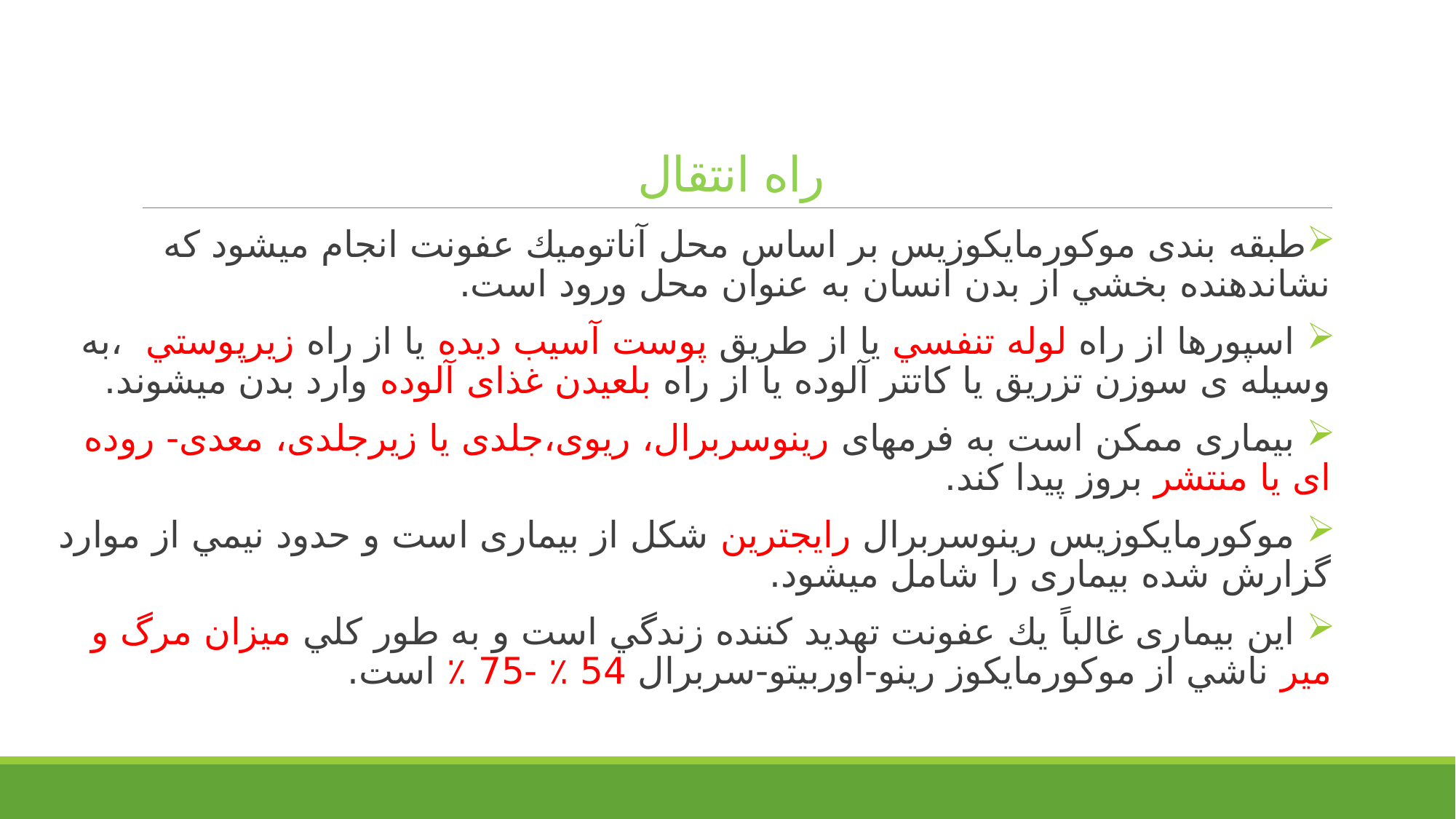

# راه انتقال
طبقه بندى موكورمايكوزيس بر اساس محل آناتوميك عفونت انجام ميشود كه نشاندهنده بخشي از بدن انسان به عنوان محل ورود است.
 اسپورها از راه لوله تنفسي يا از طريق پوست آسيب ديده يا از راه زيرپوستي  ،به وسيله ى سوزن تزريق يا كاتتر آلوده يا از راه بلعيدن غذاى آلوده وارد بدن ميشوند.
 بيمارى ممكن است به فرمهاى رينوسربرال، ريوى،جلدى يا زيرجلدى، معدى- روده اى يا منتشر بروز پيدا كند.
 موكورمايكوزيس رينوسربرال رايجترين شكل از بيمارى است و حدود نيمي از موارد گزارش شده بيمارى را شامل ميشود.
 اين بيماری غالباً يك عفونت تهديد كننده زندگي است و به طور كلي ميزان مرگ و مير ناشي از موكورمايكوز رينو-اوربيتو-سربرال 54 ٪ -75 ٪ است.